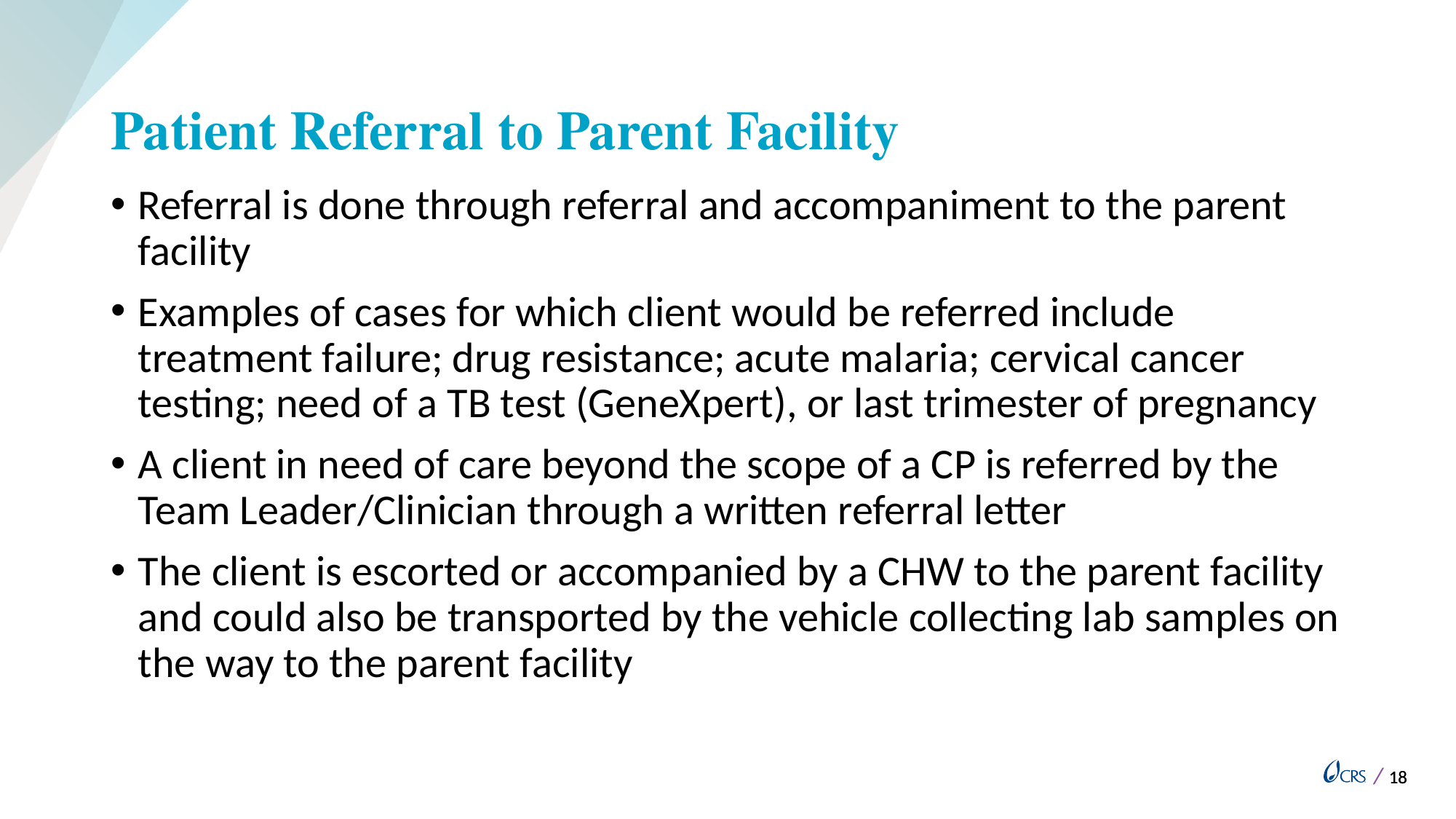

# Patient Referral to Parent Facility
Referral is done through referral and accompaniment to the parent facility
Examples of cases for which client would be referred include treatment failure; drug resistance; acute malaria; cervical cancer testing; need of a TB test (GeneXpert), or last trimester of pregnancy
A client in need of care beyond the scope of a CP is referred by the Team Leader/Clinician through a written referral letter
The client is escorted or accompanied by a CHW to the parent facility and could also be transported by the vehicle collecting lab samples on the way to the parent facility